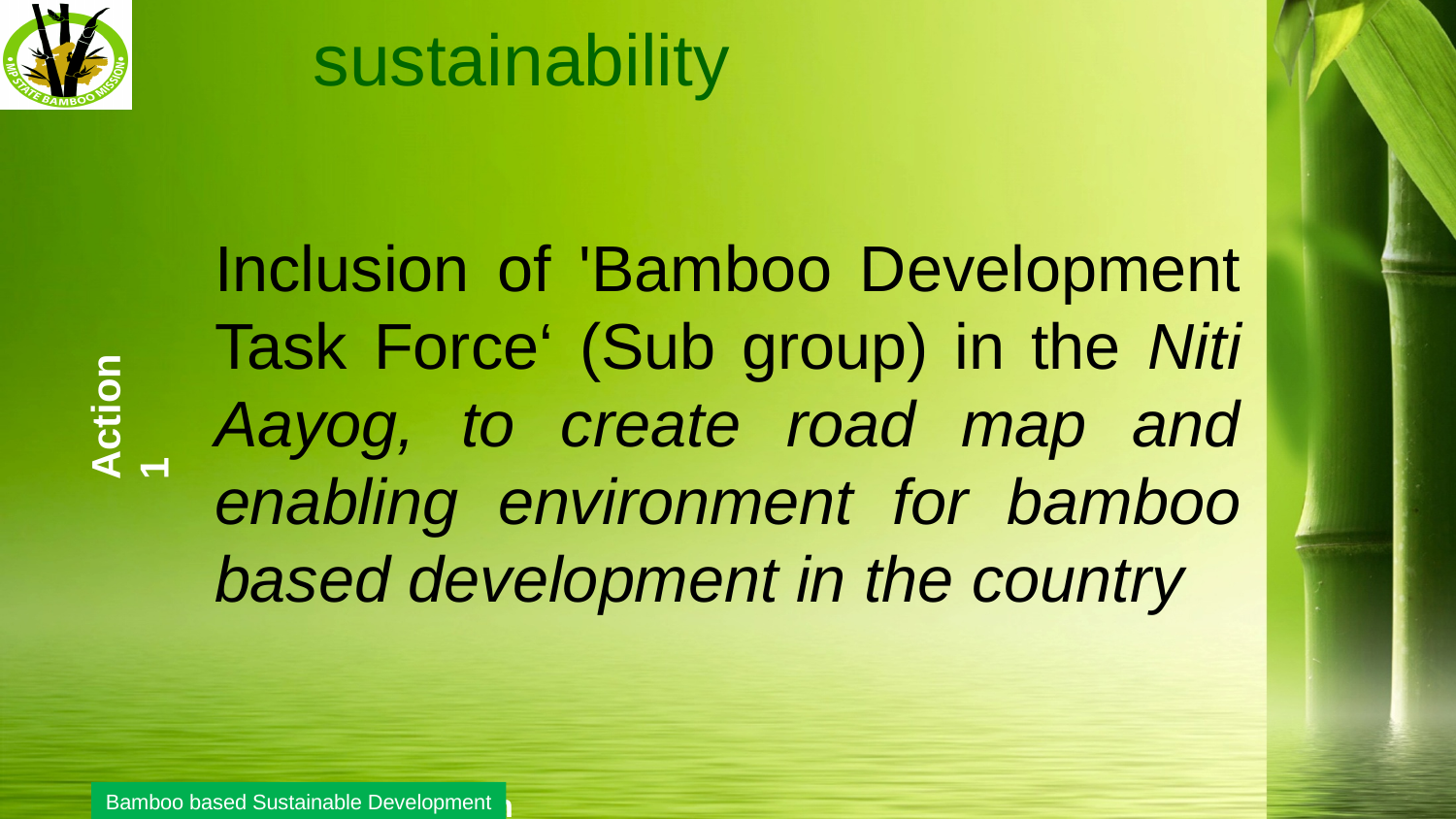

# Bamboo for sustainability
Inclusion of 'Bamboo Development Task Force‘ (Sub group) in the Niti Aayog, to create road map and enabling environment for bamboo based development in the country

Action 1
Bamboo based Sustainable Development